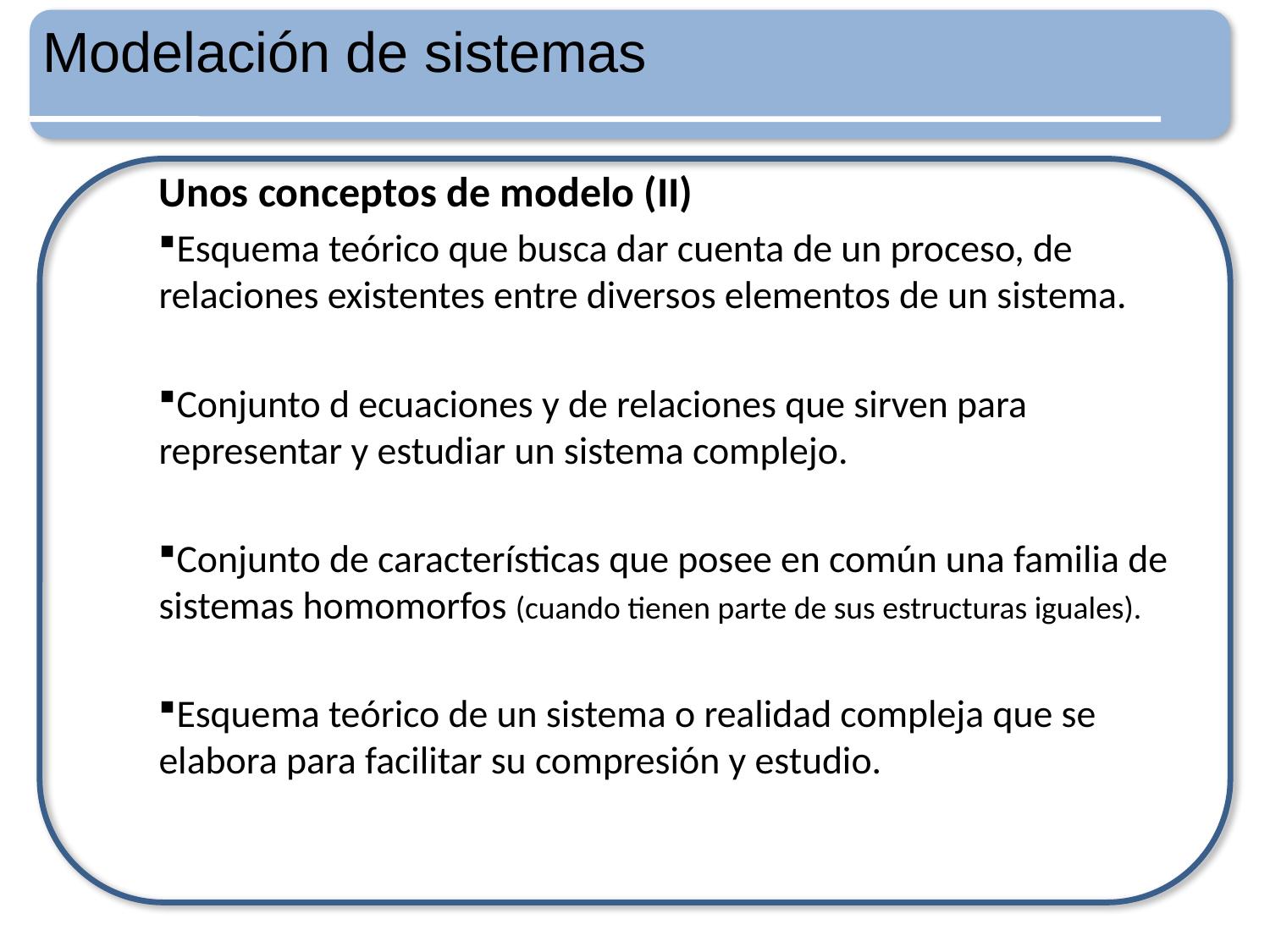

Modelación de sistemas
Unos conceptos de modelo (II)
Esquema teórico que busca dar cuenta de un proceso, de relaciones existentes entre diversos elementos de un sistema.

Conjunto d ecuaciones y de relaciones que sirven para representar y estudiar un sistema complejo.

Conjunto de características que posee en común una familia de sistemas homomorfos (cuando tienen parte de sus estructuras iguales).

Esquema teórico de un sistema o realidad compleja que se elabora para facilitar su compresión y estudio.